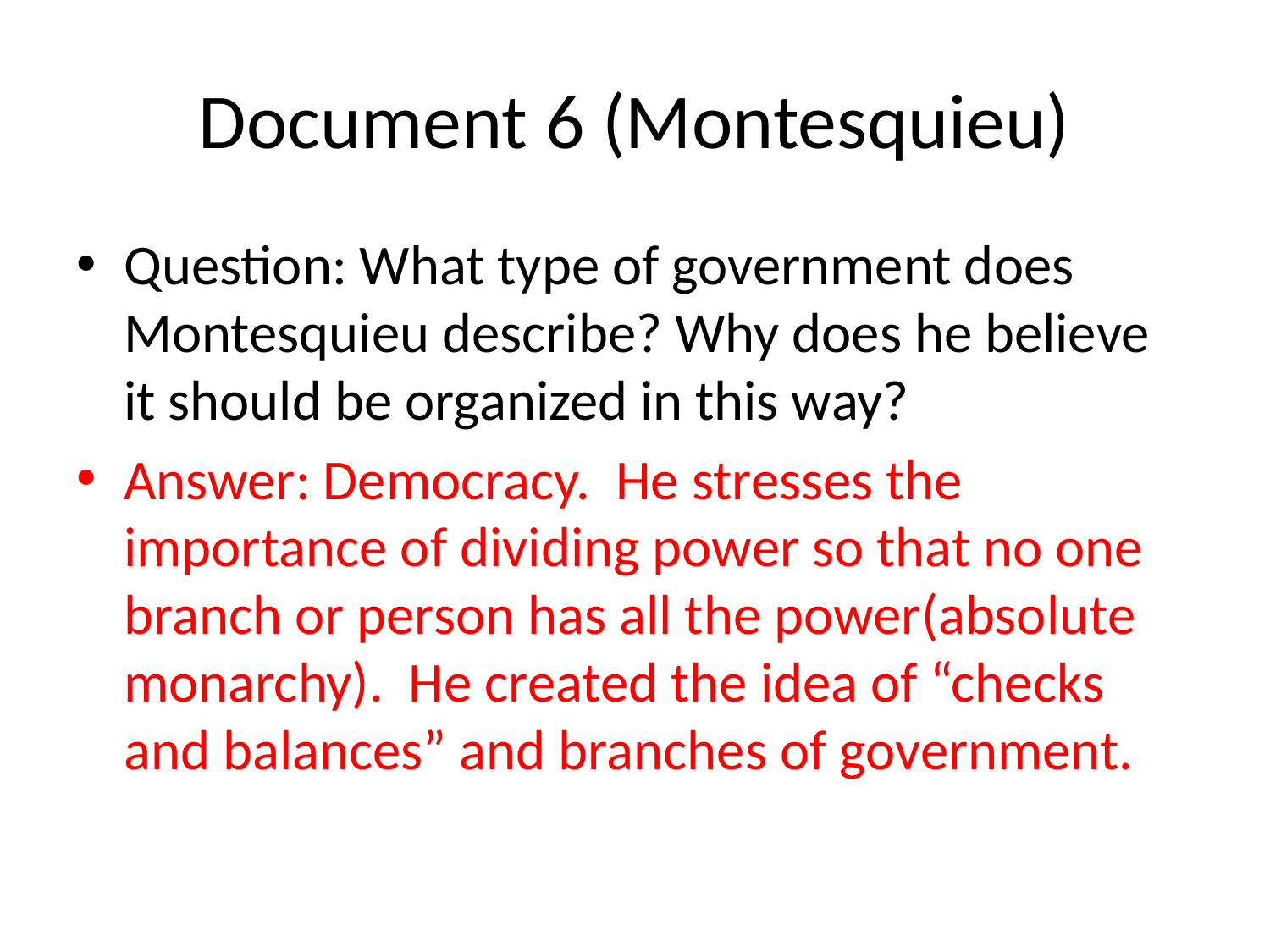

# Document 6 (Montesquieu)
Question: What type of government does Montesquieu describe? Why does he believe it should be organized in this way?
Answer: Democracy.  He stresses the importance of dividing power so that no one branch or person has all the power(absolute monarchy).  He created the idea of “checks and balances” and branches of government.